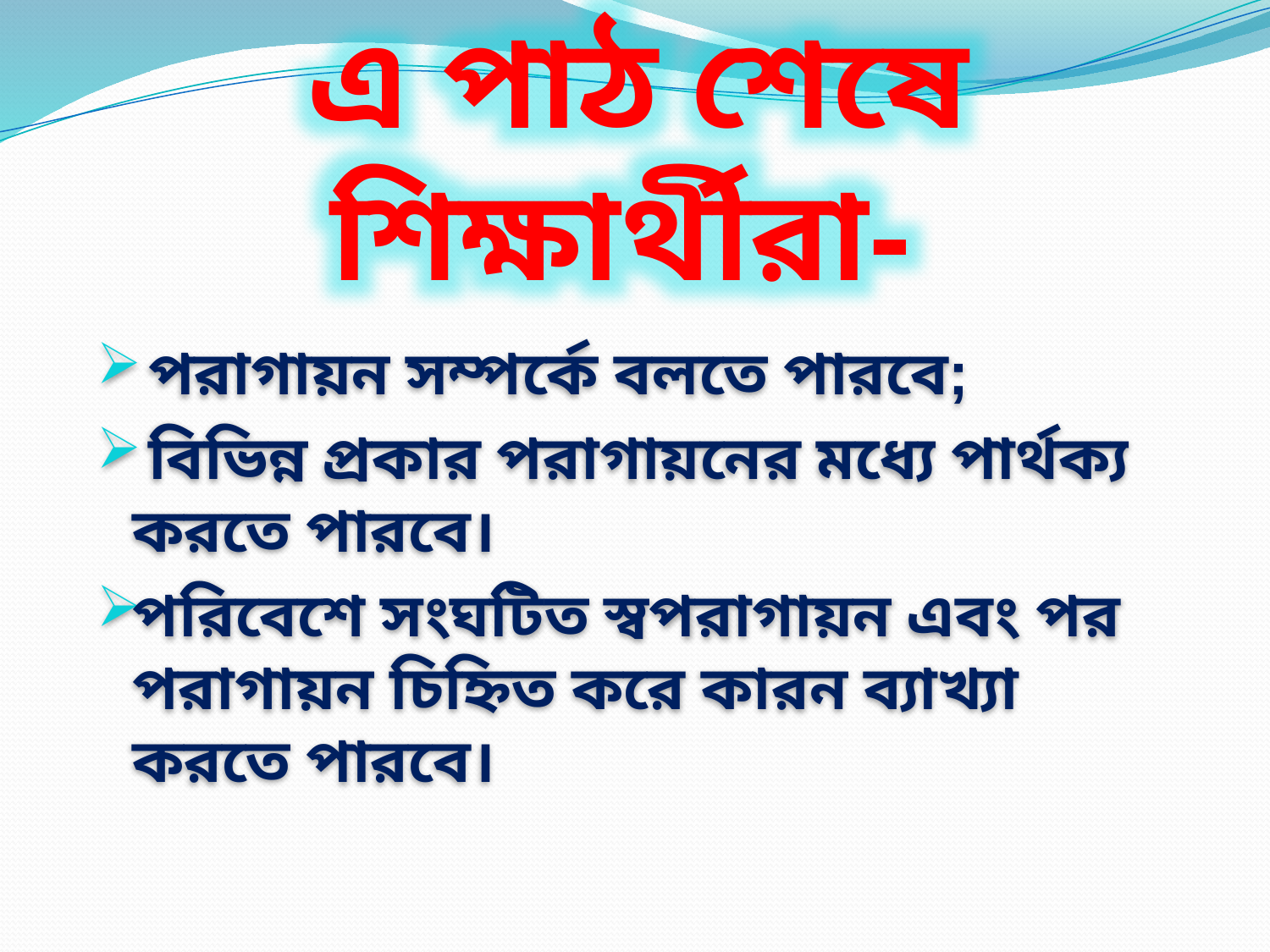

এ পাঠ শেষে শিক্ষার্থীরা-
 পরাগায়ন সম্পর্কে বলতে পারবে;
 বিভিন্ন প্রকার পরাগায়নের মধ্যে পার্থক্য করতে পারবে।
পরিবেশে সংঘটিত স্বপরাগায়ন এবং পর পরাগায়ন চিহ্নিত করে কারন ব্যাখ্যা করতে পারবে।